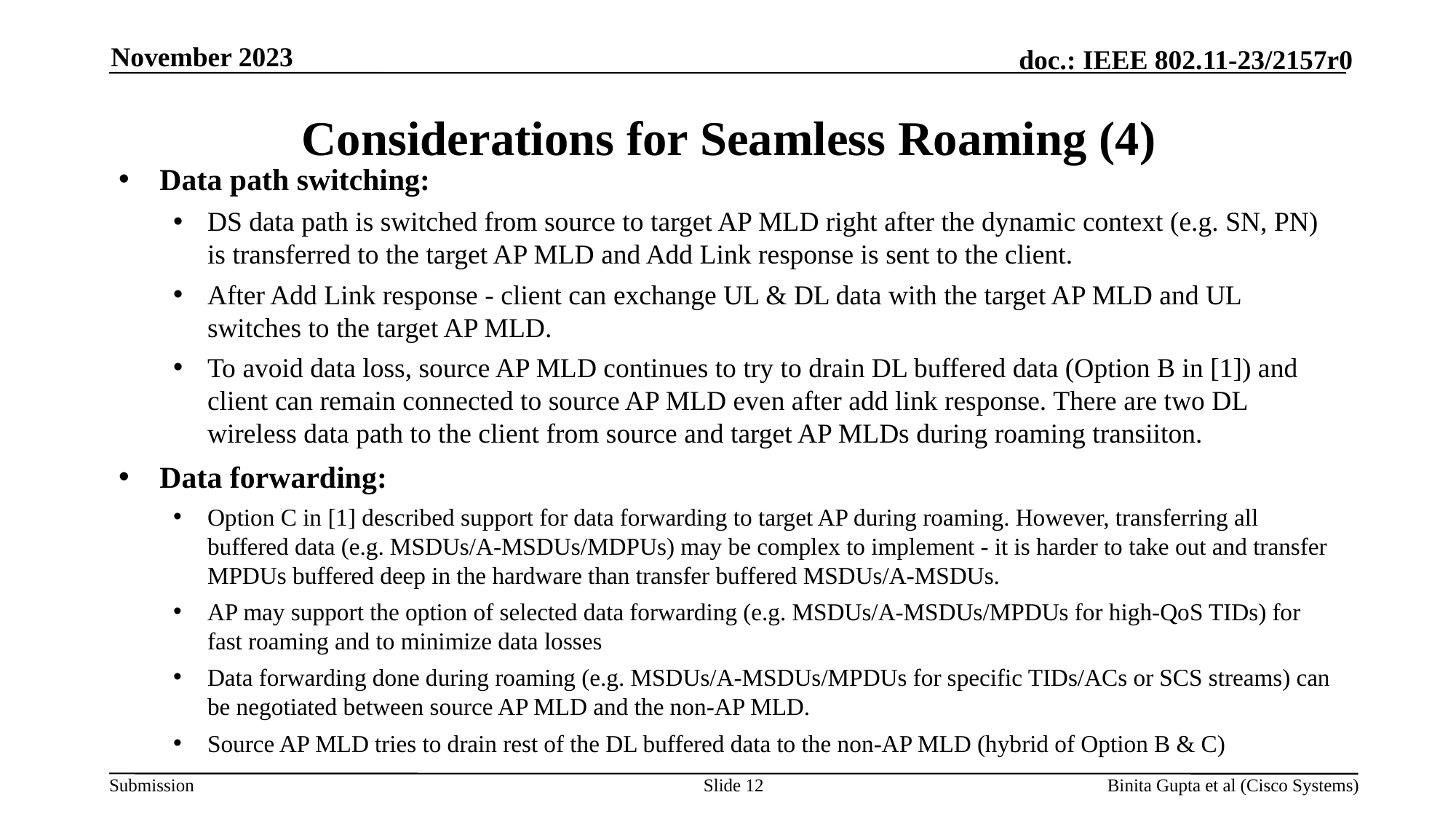

November 2023
# Considerations for Seamless Roaming (4)
Data path switching:
DS data path is switched from source to target AP MLD right after the dynamic context (e.g. SN, PN) is transferred to the target AP MLD and Add Link response is sent to the client.
After Add Link response - client can exchange UL & DL data with the target AP MLD and UL switches to the target AP MLD.
To avoid data loss, source AP MLD continues to try to drain DL buffered data (Option B in [1]) and client can remain connected to source AP MLD even after add link response. There are two DL wireless data path to the client from source and target AP MLDs during roaming transiiton.
Data forwarding:
Option C in [1] described support for data forwarding to target AP during roaming. However, transferring all buffered data (e.g. MSDUs/A-MSDUs/MDPUs) may be complex to implement - it is harder to take out and transfer MPDUs buffered deep in the hardware than transfer buffered MSDUs/A-MSDUs.
AP may support the option of selected data forwarding (e.g. MSDUs/A-MSDUs/MPDUs for high-QoS TIDs) for fast roaming and to minimize data losses
Data forwarding done during roaming (e.g. MSDUs/A-MSDUs/MPDUs for specific TIDs/ACs or SCS streams) can be negotiated between source AP MLD and the non-AP MLD.
Source AP MLD tries to drain rest of the DL buffered data to the non-AP MLD (hybrid of Option B & C)
Slide 12
Binita Gupta et al (Cisco Systems)